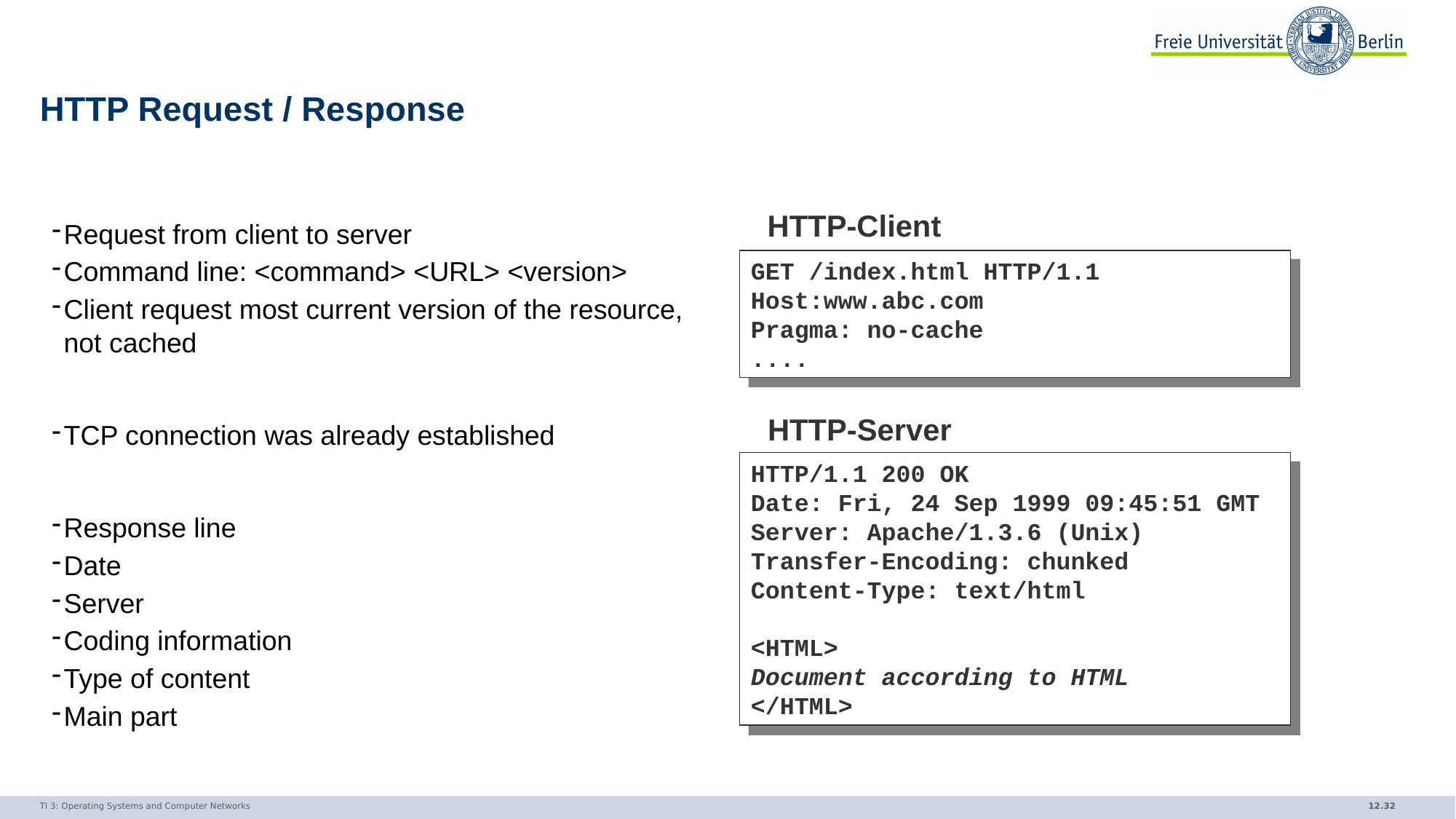

# HTTP Request / Response
HTTP-Client
Request from client to server
Command line: <command> <URL> <version>
Client request most current version of the resource, not cached

TCP connection was already established

Response line
Date
Server
Coding information
Type of content
Main part
GET /index.html HTTP/1.1
Host:www.abc.com
Pragma: no-cache
....
HTTP-Server
HTTP/1.1 200 OK
Date: Fri, 24 Sep 1999 09:45:51 GMT
Server: Apache/1.3.6 (Unix)
Transfer-Encoding: chunked
Content-Type: text/html

<HTML>
Document according to HTML
</HTML>
TI 3: Operating Systems and Computer Networks